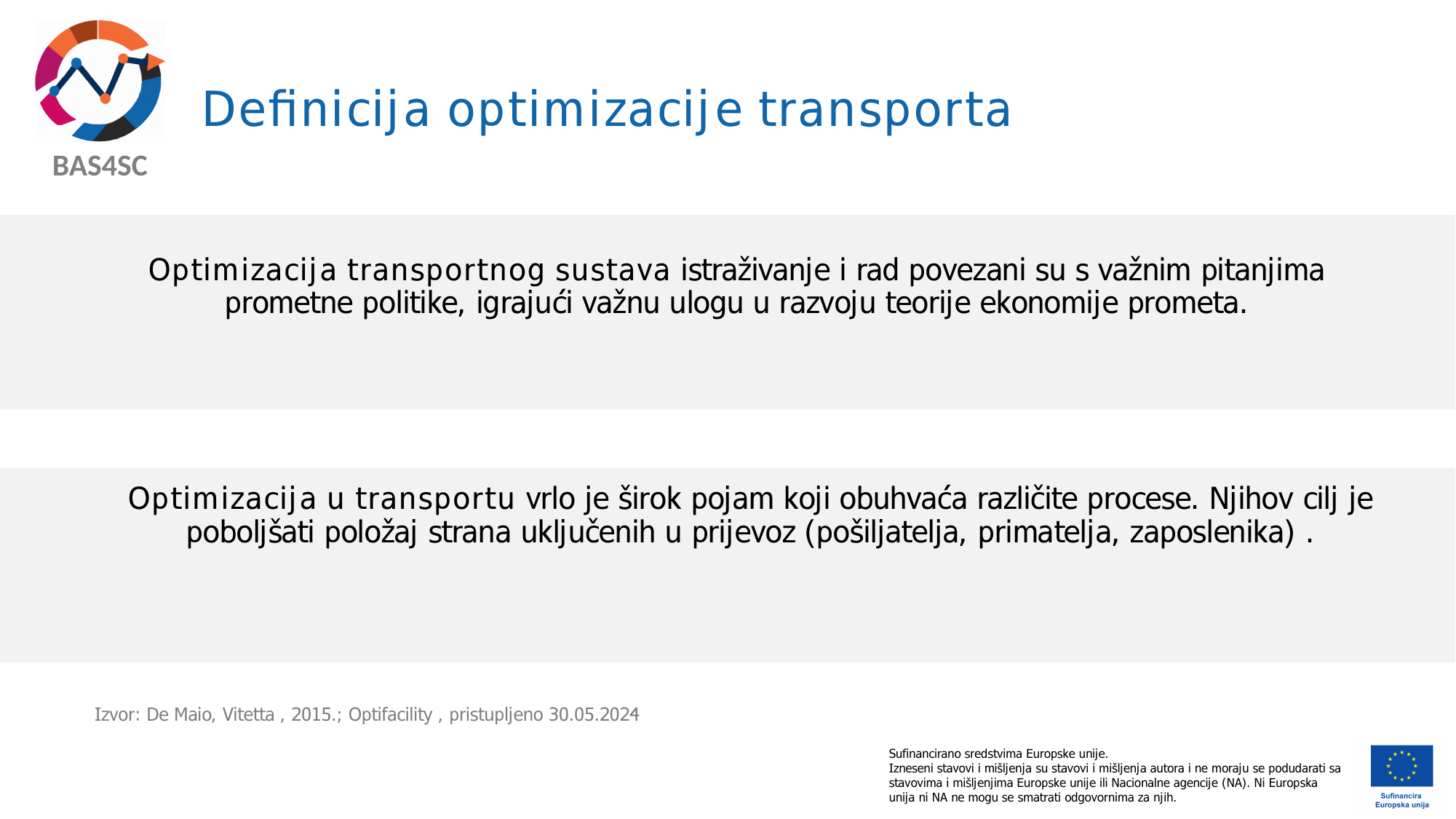

# Definicija optimizacije transporta

Optimizacija transportnog sustava istraživanje i rad povezani su s važnim pitanjima prometne politike, igrajući važnu ulogu u razvoju teorije ekonomije prometa.

Optimizacija u transportu vrlo je širok pojam koji obuhvaća različite procese. Njihov cilj je poboljšati položaj strana uključenih u prijevoz (pošiljatelja, primatelja, zaposlenika) .
Izvor: De Maio, Vitetta , 2015.; Optifacility , pristupljeno 30.05.2024